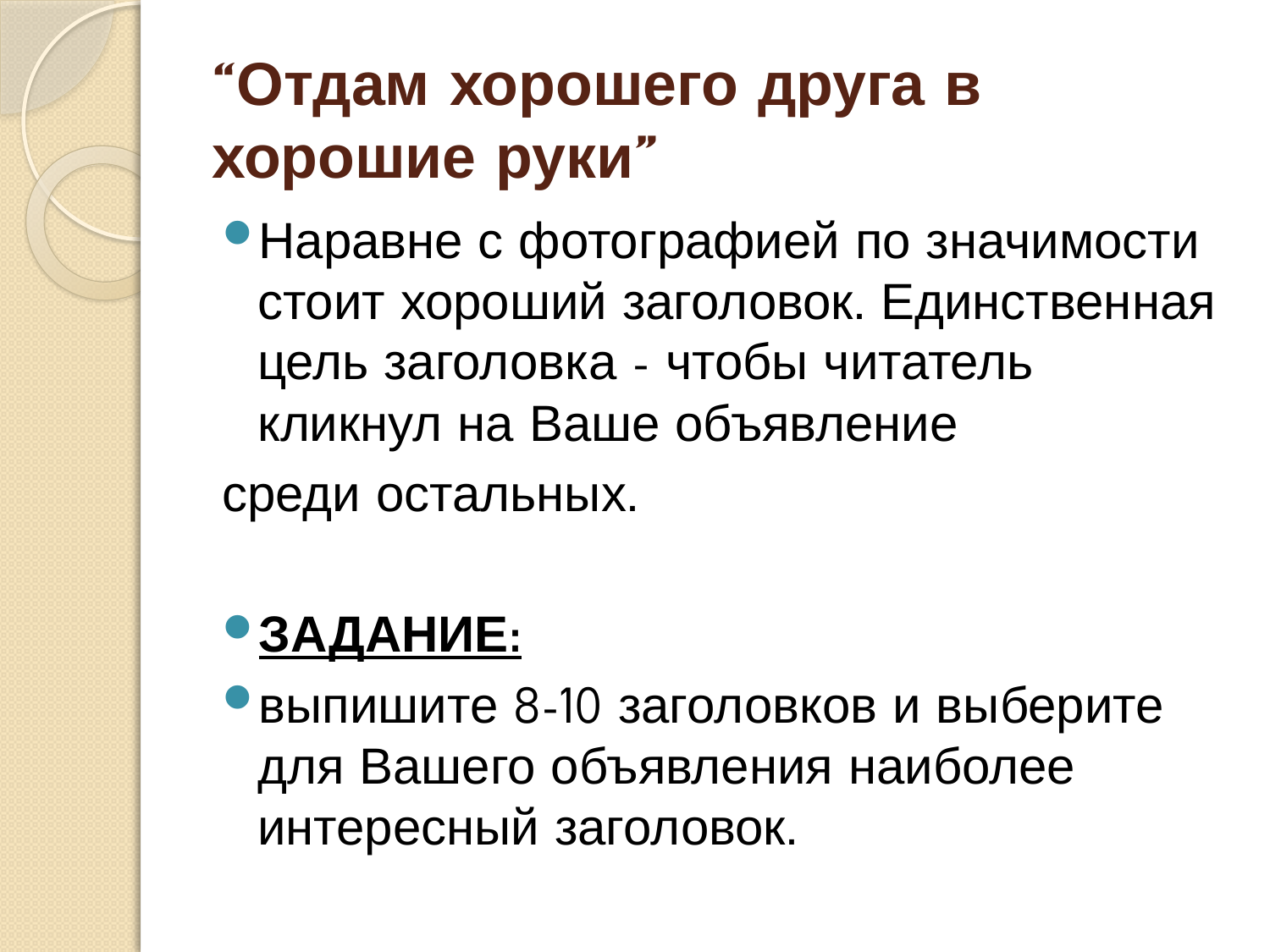

# “Отдам хорошего друга в хорошие руки”
Наравне с фотографией по значимости стоит хороший заголовок. Единственная цель заголовка - чтобы читатель кликнул на Ваше объявление
среди остальных.

ЗАДАНИЕ:
выпишите 8-10 заголовков и выберите для Вашего объявления наиболее интересный заголовок.